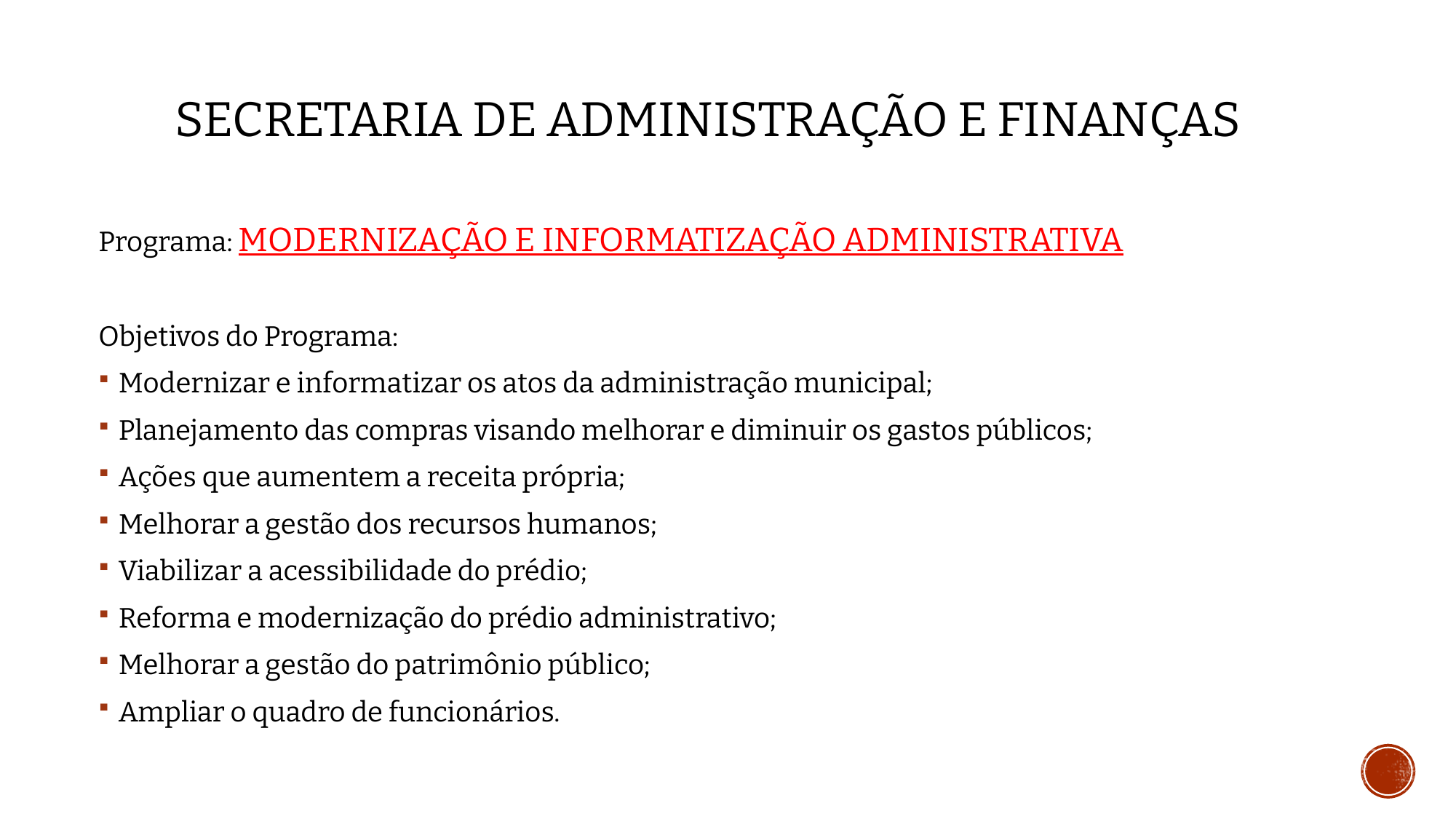

# SECRETARIA DE ADMINISTRAÇÃO E FINANÇAS
Programa: MODERNIZAÇÃO E INFORMATIZAÇÃO ADMINISTRATIVA

Objetivos do Programa:
Modernizar e informatizar os atos da administração municipal;
Planejamento das compras visando melhorar e diminuir os gastos públicos;
Ações que aumentem a receita própria;
Melhorar a gestão dos recursos humanos;
Viabilizar a acessibilidade do prédio;
Reforma e modernização do prédio administrativo;
Melhorar a gestão do patrimônio público;
Ampliar o quadro de funcionários.